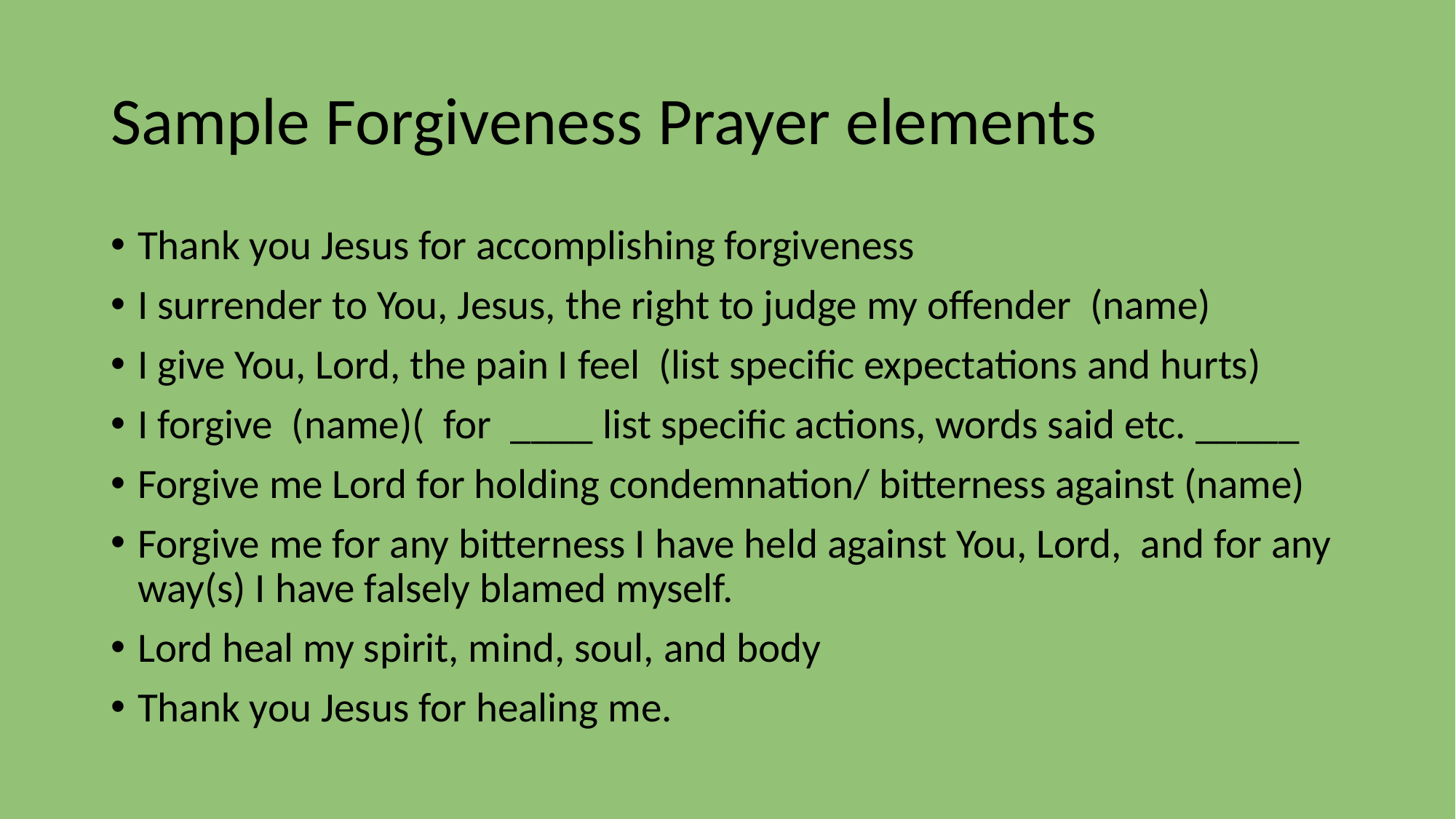

# Sample Forgiveness Prayer elements
Thank you Jesus for accomplishing forgiveness
I surrender to You, Jesus, the right to judge my offender  (name)
I give You, Lord, the pain I feel  (list specific expectations and hurts)
I forgive  (name)(  for  ____ list specific actions, words said etc. _____
Forgive me Lord for holding condemnation/ bitterness against (name)
Forgive me for any bitterness I have held against You, Lord,  and for any way(s) I have falsely blamed myself.
Lord heal my spirit, mind, soul, and body
Thank you Jesus for healing me.